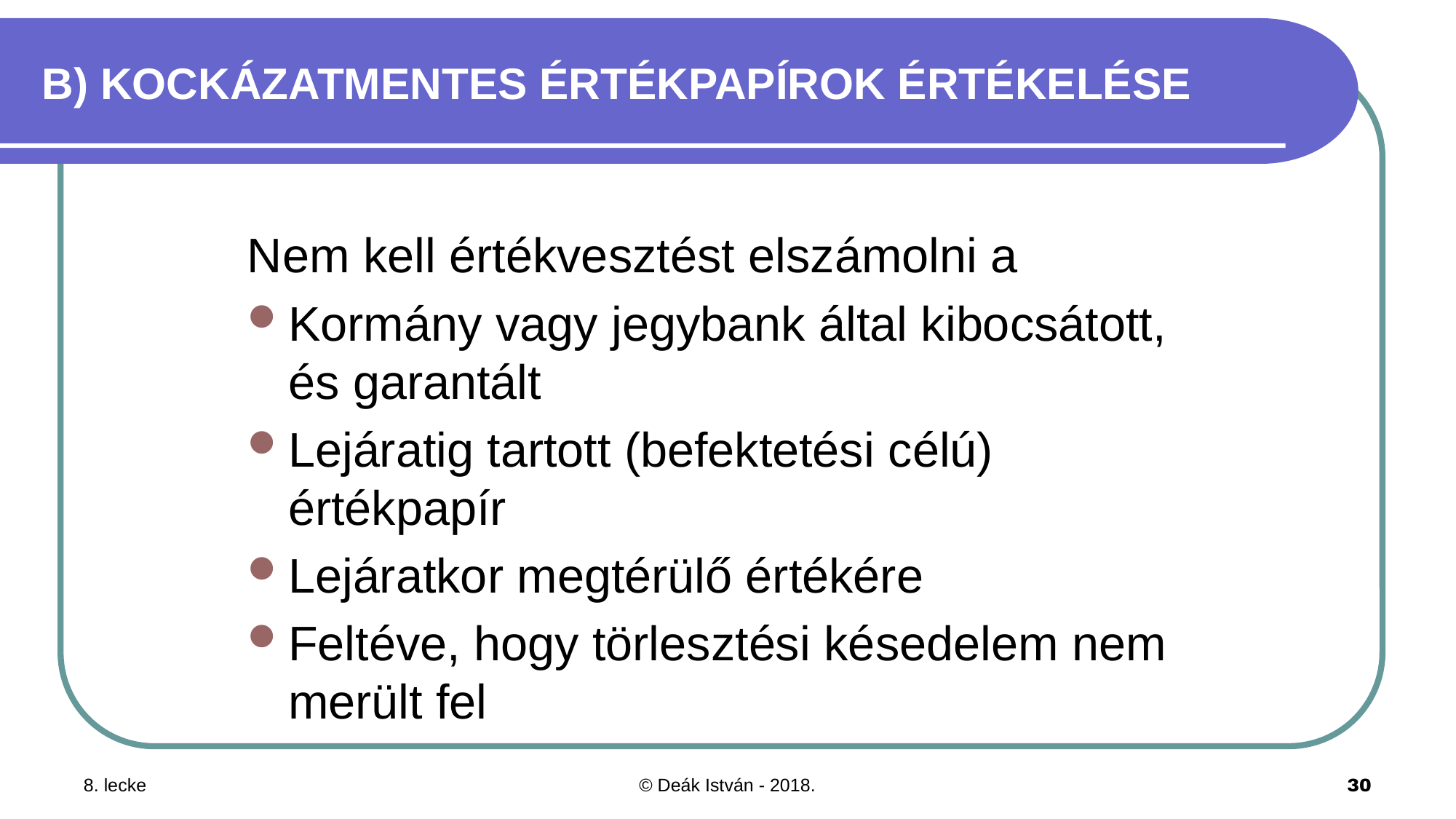

# B) KOCKÁZATMENTES ÉRTÉKPAPÍROK ÉRTÉKELÉSE
Nem kell értékvesztést elszámolni a
Kormány vagy jegybank által kibocsátott, és garantált
Lejáratig tartott (befektetési célú) értékpapír
Lejáratkor megtérülő értékére
Feltéve, hogy törlesztési késedelem nem merült fel
8. lecke
© Deák István - 2018.
30